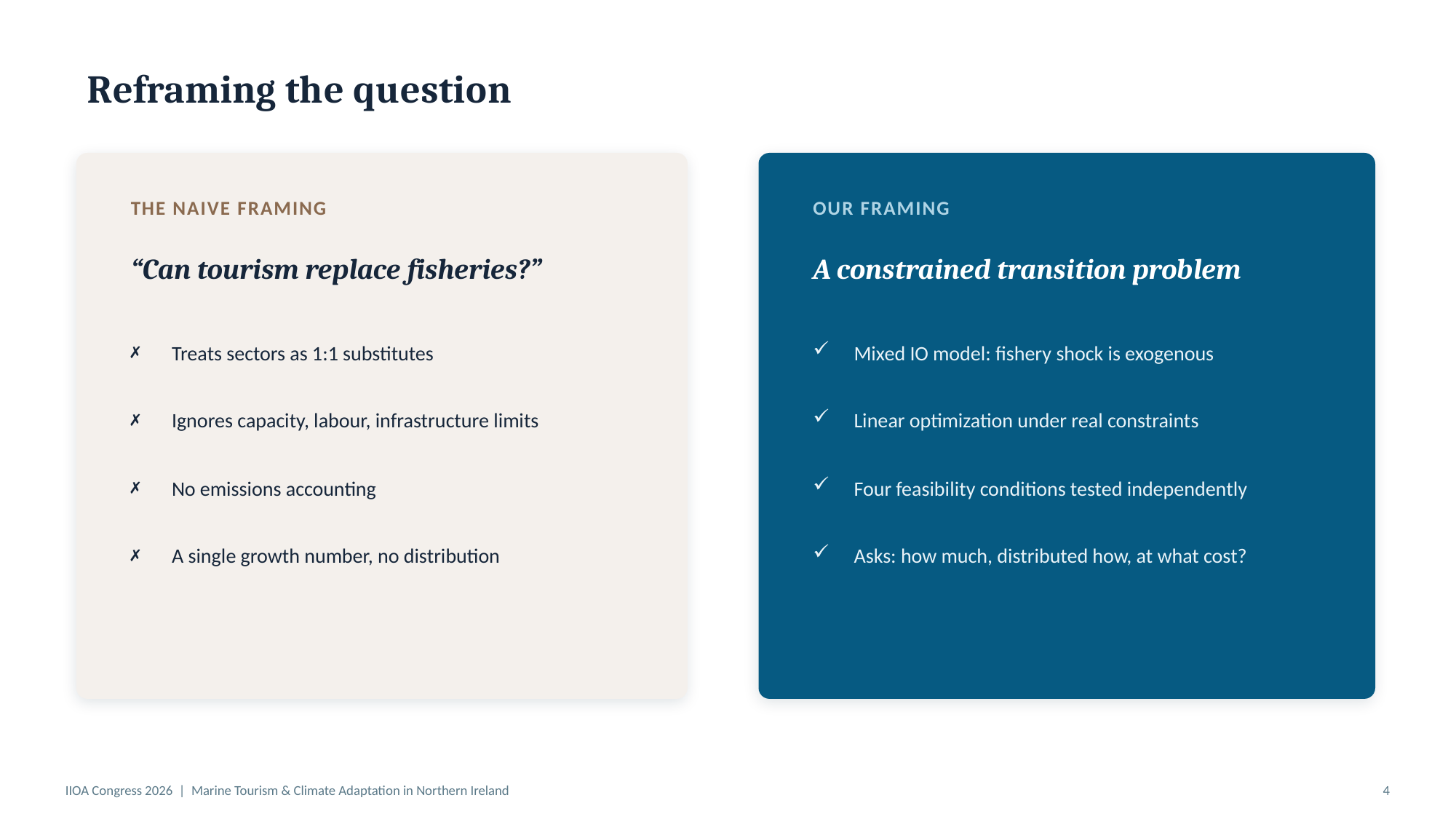

Reframing the question

THE NAIVE FRAMING
OUR FRAMING
“Can tourism replace fisheries?”
A constrained transition problem
Treats sectors as 1:1 substitutes
Mixed IO model: fishery shock is exogenous
Ignores capacity, labour, infrastructure limits
Linear optimization under real constraints
No emissions accounting
Four feasibility conditions tested independently
A single growth number, no distribution
Asks: how much, distributed how, at what cost?
IIOA Congress 2026  |  Marine Tourism & Climate Adaptation in Northern Ireland
4